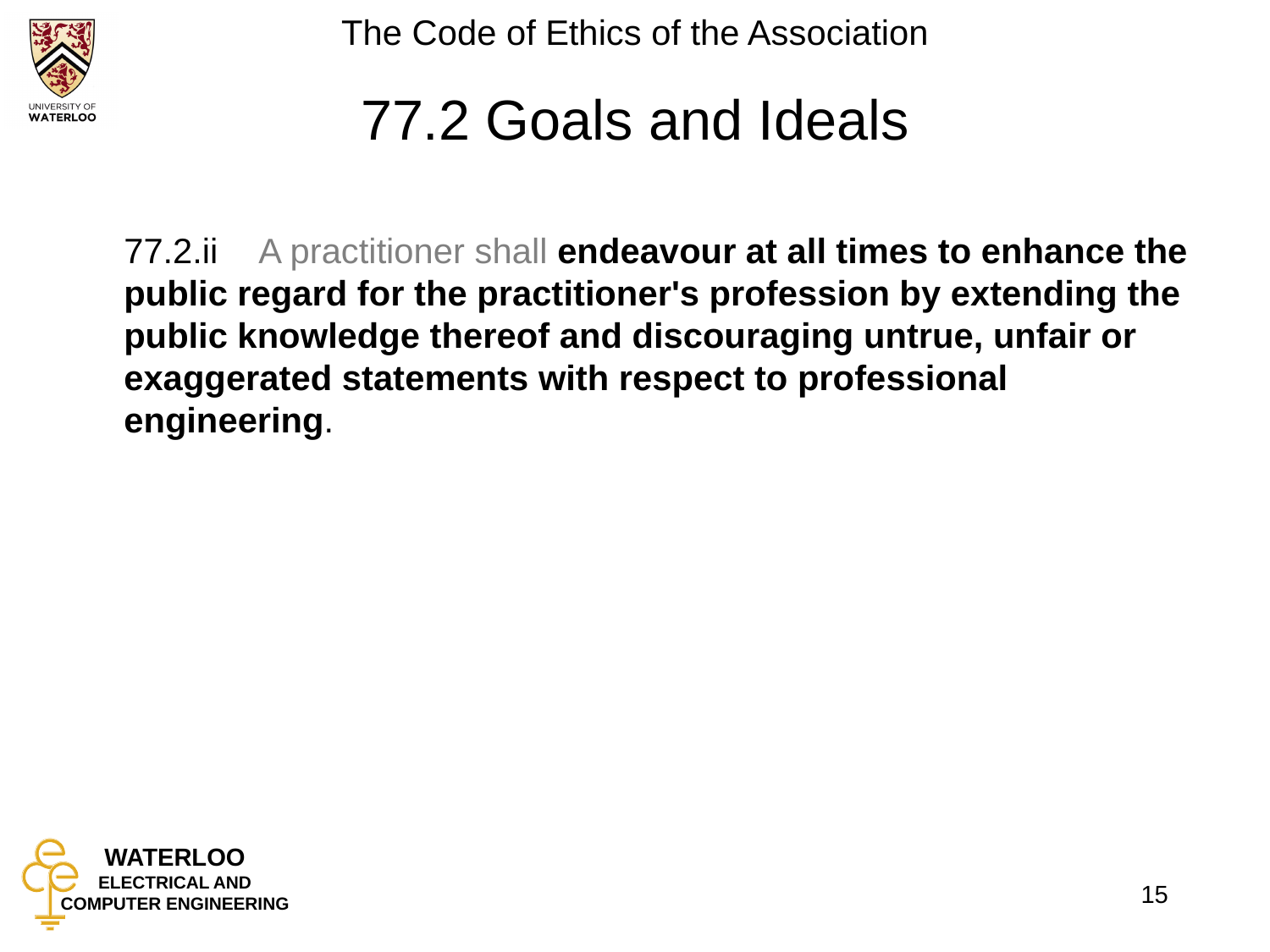

# 77.2 Goals and Ideals
	77.2.ii	 A practitioner shall endeavour at all times to enhance the public regard for the practitioner's profession by extending the public knowledge thereof and discouraging untrue, unfair or exaggerated statements with respect to professional engineering.